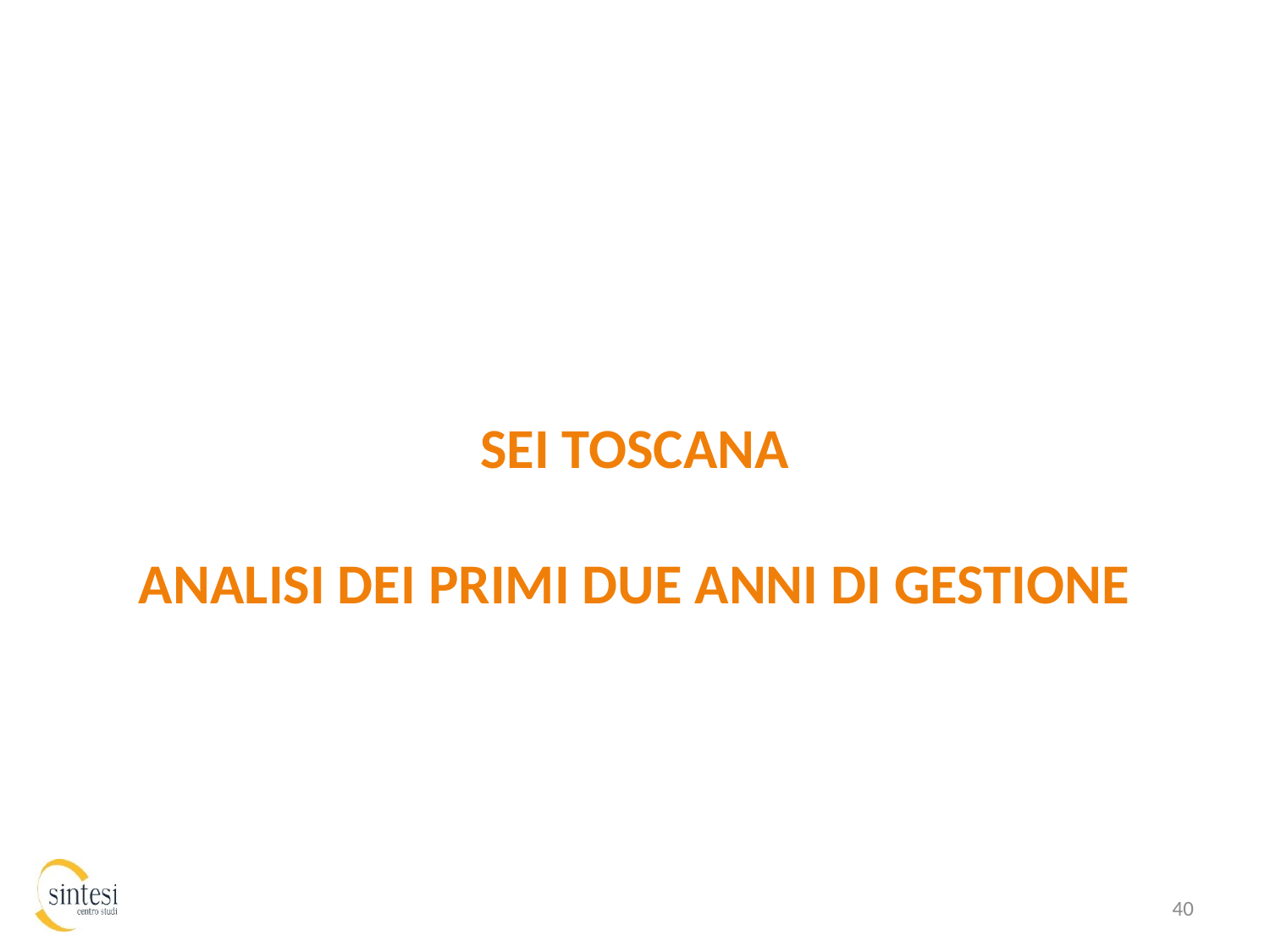

# SEI TOSCANA ANALISI DEI PRIMI DUE ANNI DI GESTIONE
40